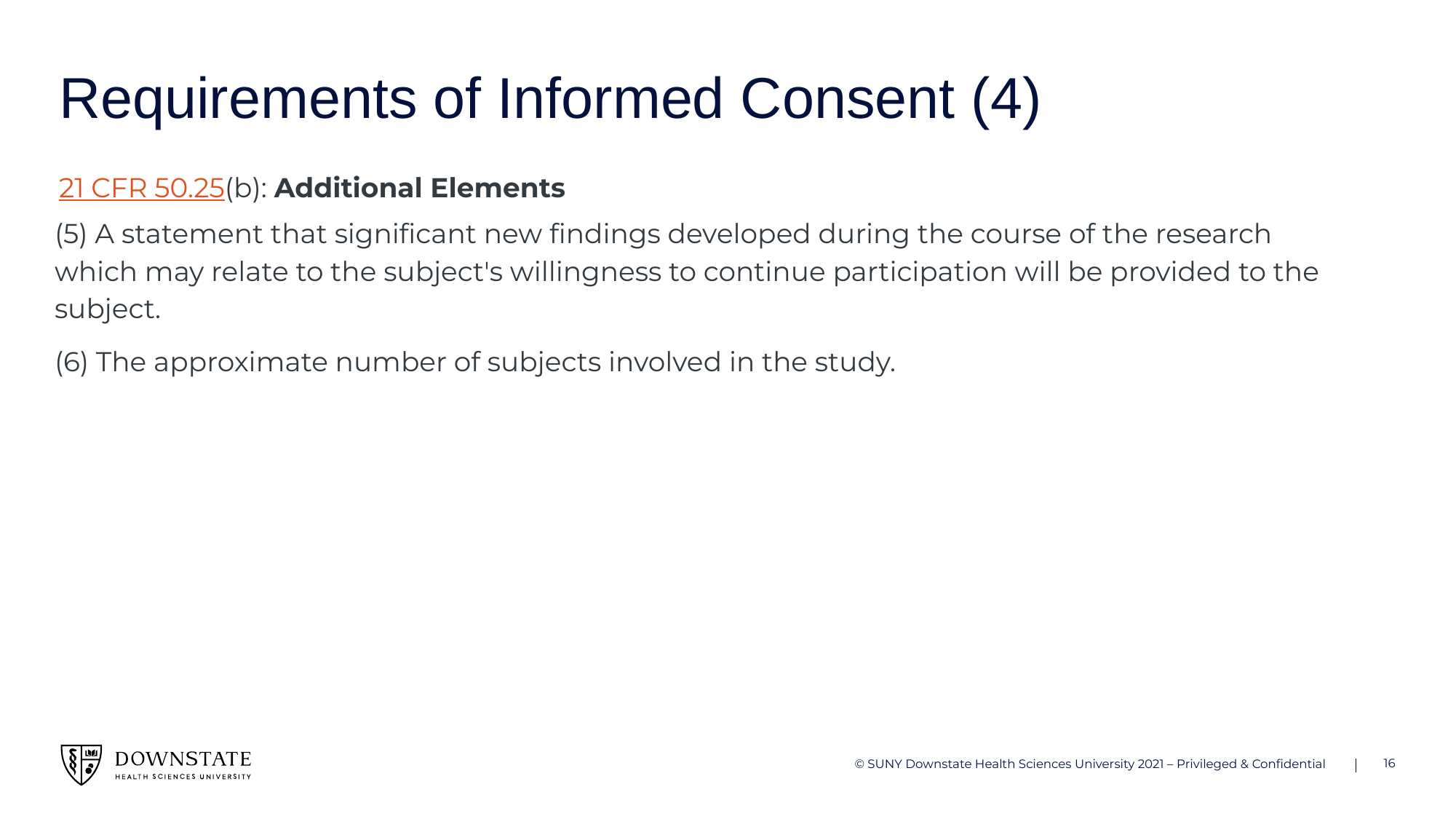

# Requirements of Informed Consent (4)
21 CFR 50.25(b): Additional Elements
(5) A statement that significant new findings developed during the course of the research which may relate to the subject's willingness to continue participation will be provided to the subject.
(6) The approximate number of subjects involved in the study.

16
© SUNY Downstate Health Sciences University 2021 – Privileged & Confidential